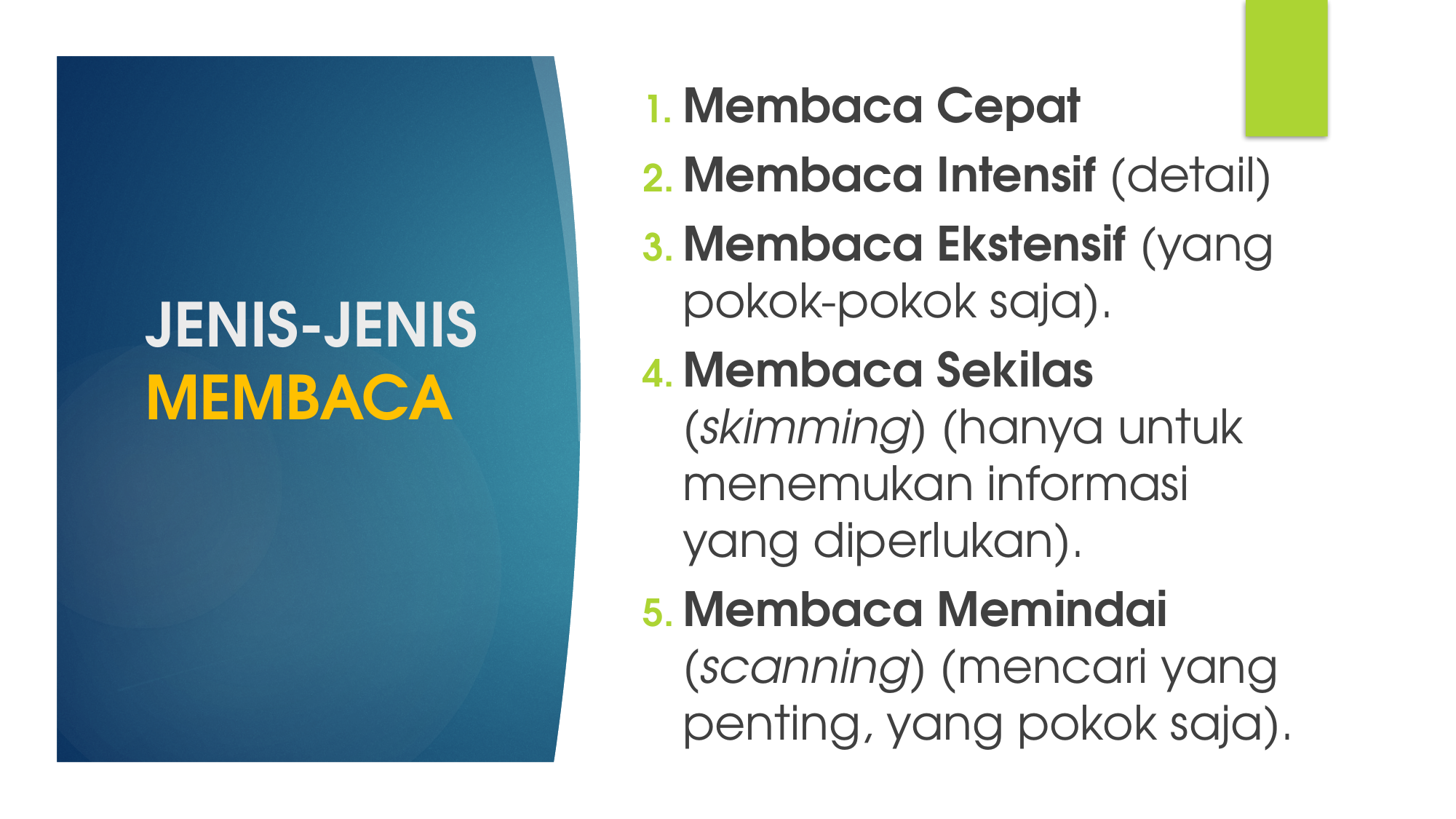

Membaca Cepat
Membaca Intensif (detail)
Membaca Ekstensif (yang pokok-pokok saja).
Membaca Sekilas (skimming) (hanya untuk menemukan informasi yang diperlukan).
Membaca Memindai (scanning) (mencari yang penting, yang pokok saja).

# JENIS-JENIS MEMBACA